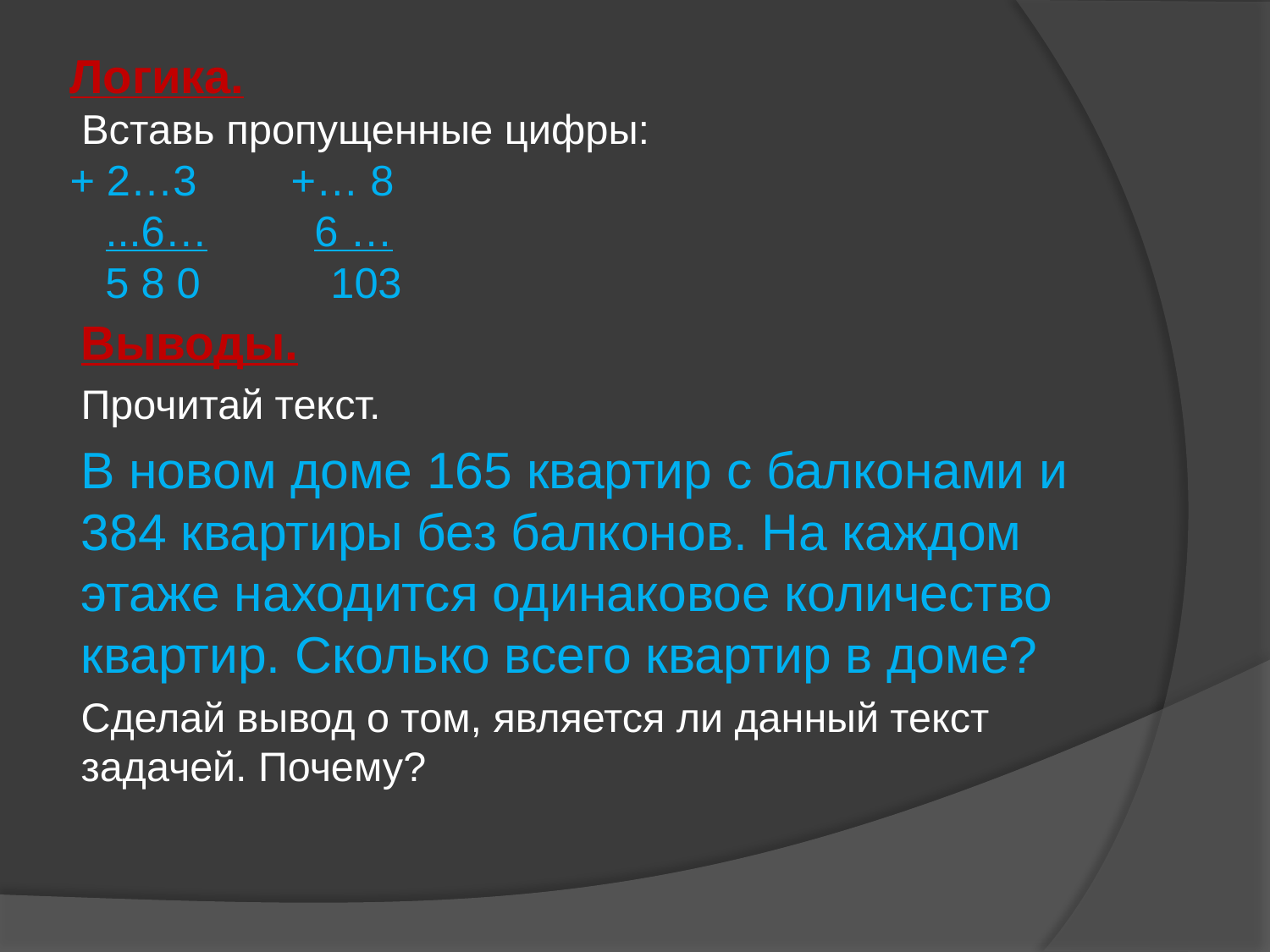

# Логика. Вставь пропущенные цифры: + 2…3 	+… 8 ...6…   	  6 … 5 8 0           103
Выводы.
Прочитай текст.
В новом доме 165 квартир с балконами и 384 квартиры без балконов. На каждом этаже находится одинаковое количество квартир. Сколько всего квартир в доме?
Сделай вывод о том, является ли данный текст задачей. Почему?